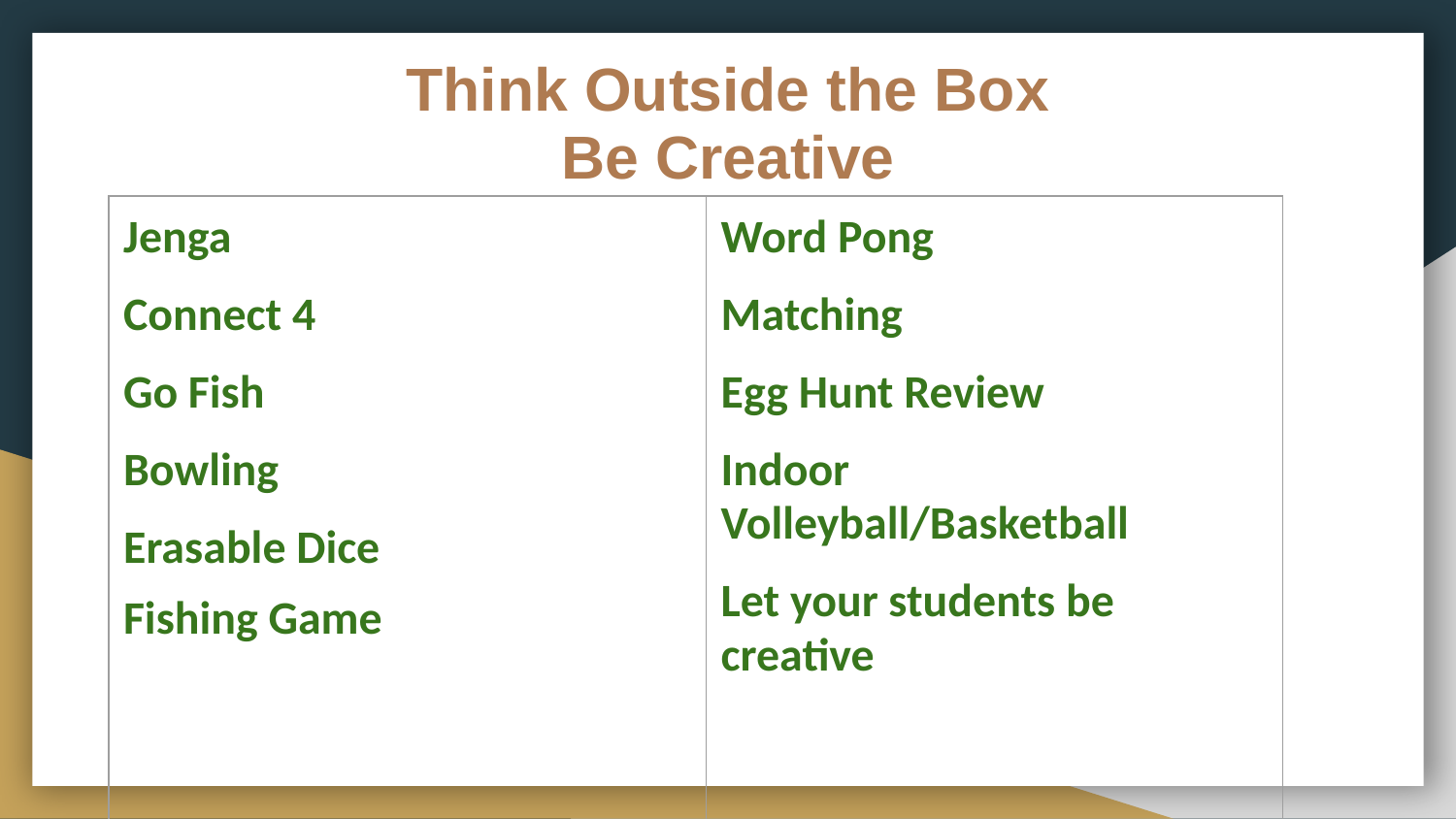

# Think Outside the Box
Be Creative
| Jenga Connect 4 Go Fish Bowling Erasable Dice Fishing Game | Word Pong Matching Egg Hunt Review Indoor Volleyball/Basketball Let your students be creative |
| --- | --- |